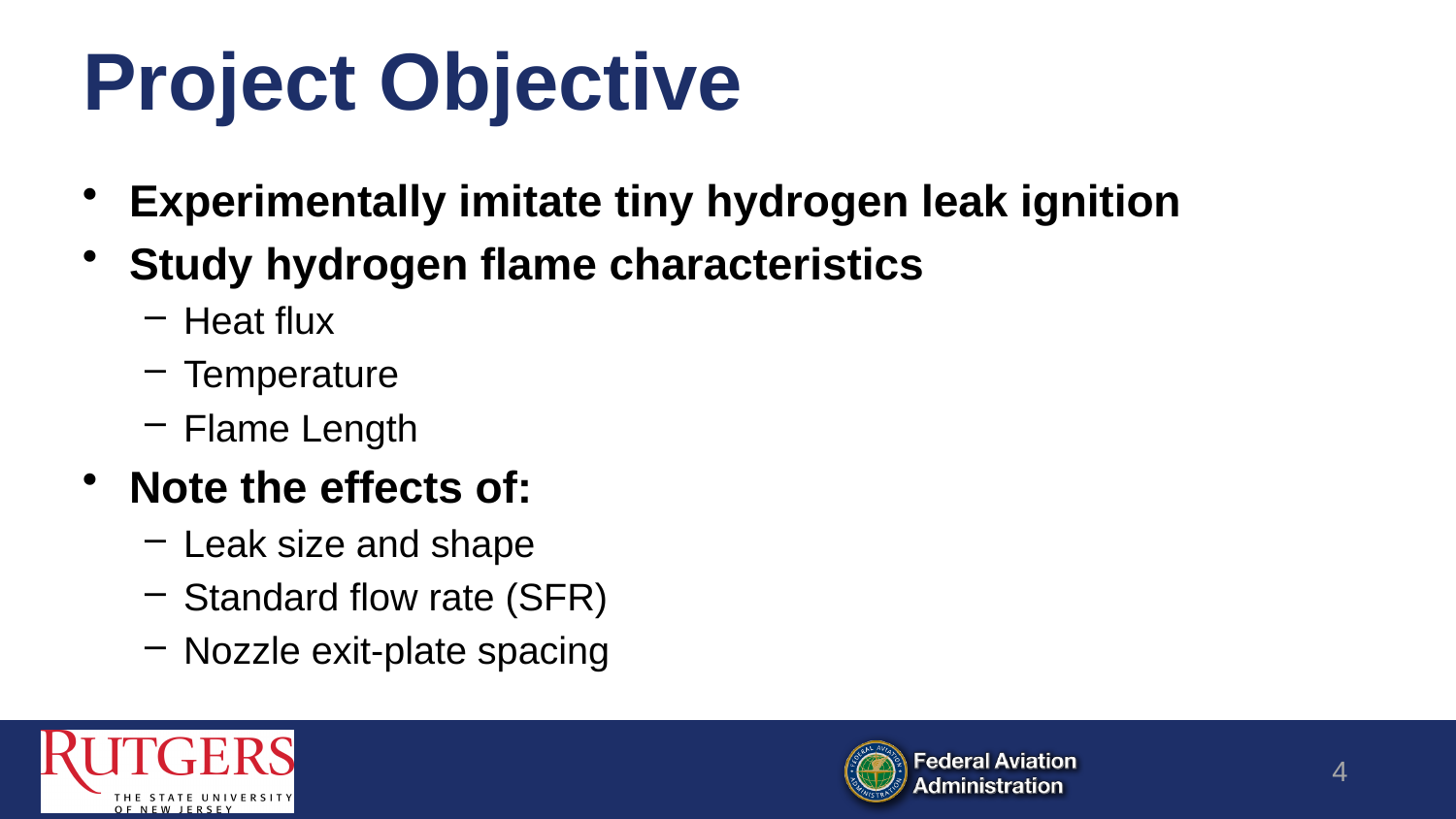

# Project Objective
Experimentally imitate tiny hydrogen leak ignition
Study hydrogen flame characteristics
Heat flux
Temperature
Flame Length
Note the effects of:
Leak size and shape
Standard flow rate (SFR)
Nozzle exit-plate spacing

4